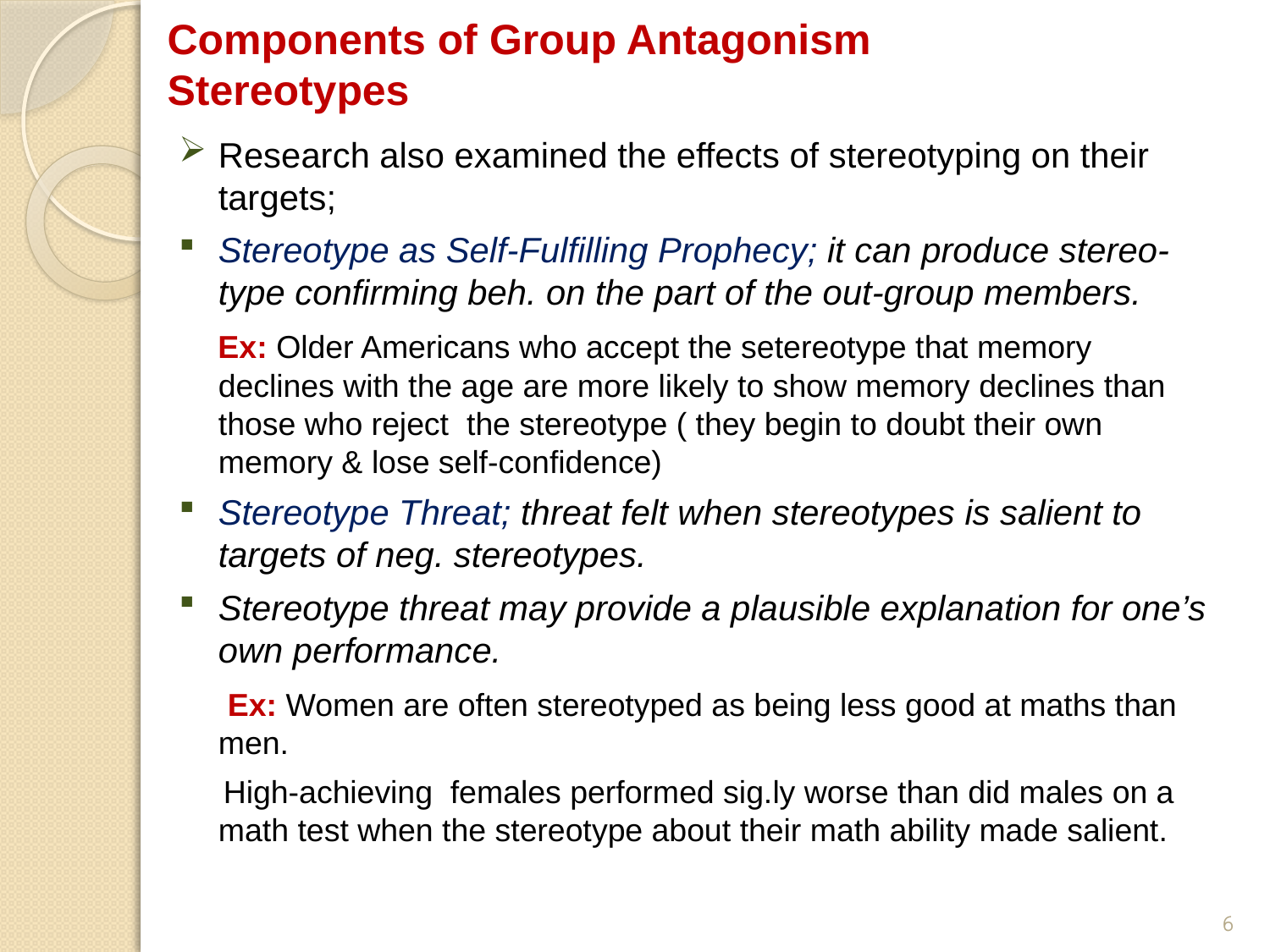

# Components of Group Antagonism Stereotypes
Research also examined the effects of stereotyping on their targets;
Stereotype as Self-Fulfilling Prophecy; it can produce stereo-type confirming beh. on the part of the out-group members.
    Ex: Older Americans who accept the setereotype that memory declines with the age are more likely to show memory declines than those who reject  the stereotype ( they begin to doubt their own memory & lose self-confidence)
Stereotype Threat; threat felt when stereotypes is salient to targets of neg. stereotypes.
Stereotype threat may provide a plausible explanation for one’s own performance.
     Ex: Women are often stereotyped as being less good at maths than men.
     High-achieving  females performed sig.ly worse than did males on a math test when the stereotype about their math ability made salient.

6